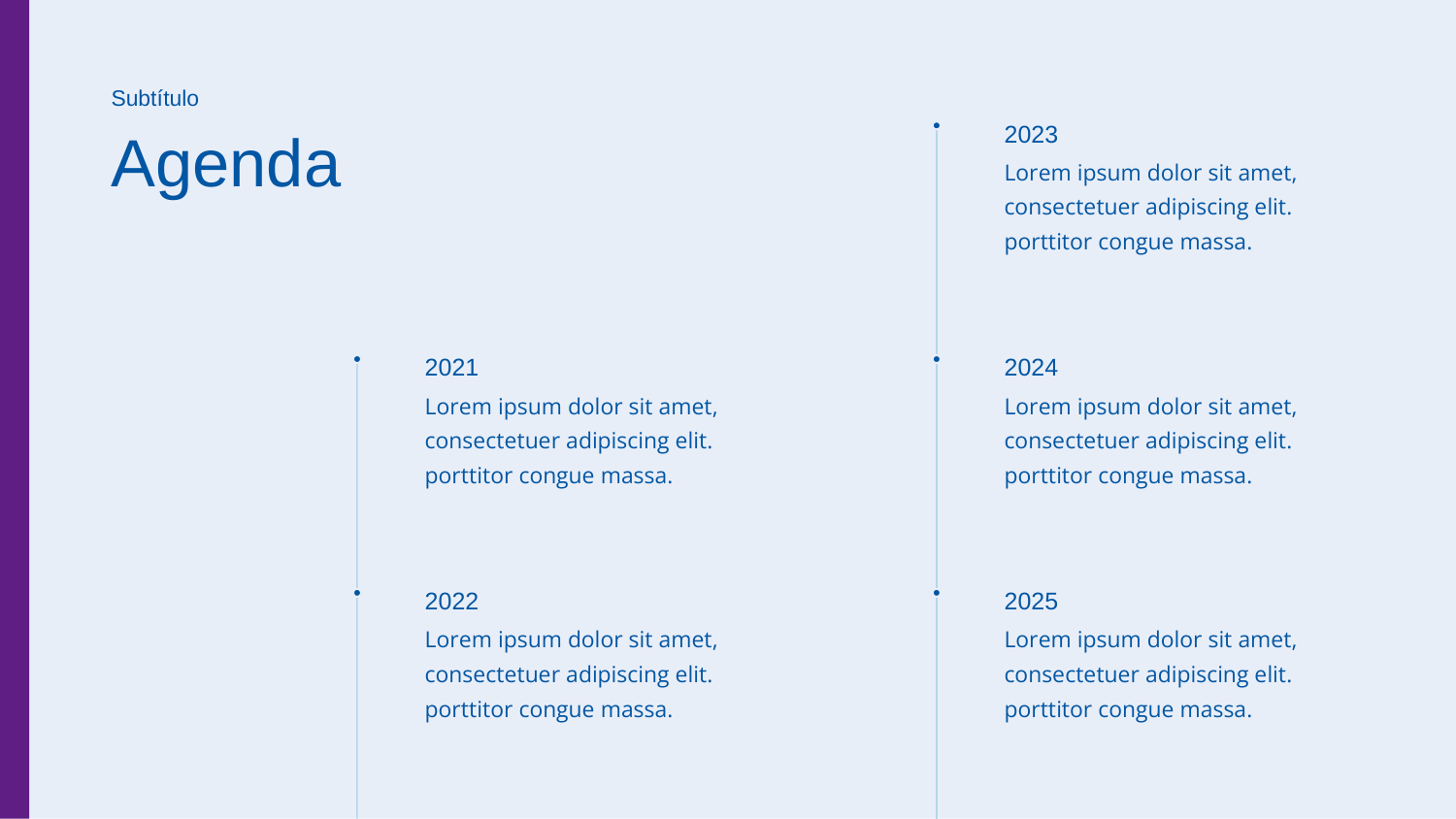

Subtítulo
2023
Lorem ipsum dolor sit amet, consectetuer adipiscing elit. porttitor congue massa.
Agenda

2021
Lorem ipsum dolor sit amet, consectetuer adipiscing elit. porttitor congue massa.
2024
Lorem ipsum dolor sit amet, consectetuer adipiscing elit. porttitor congue massa.

2022
Lorem ipsum dolor sit amet, consectetuer adipiscing elit. porttitor congue massa.
2025
Lorem ipsum dolor sit amet, consectetuer adipiscing elit. porttitor congue massa.